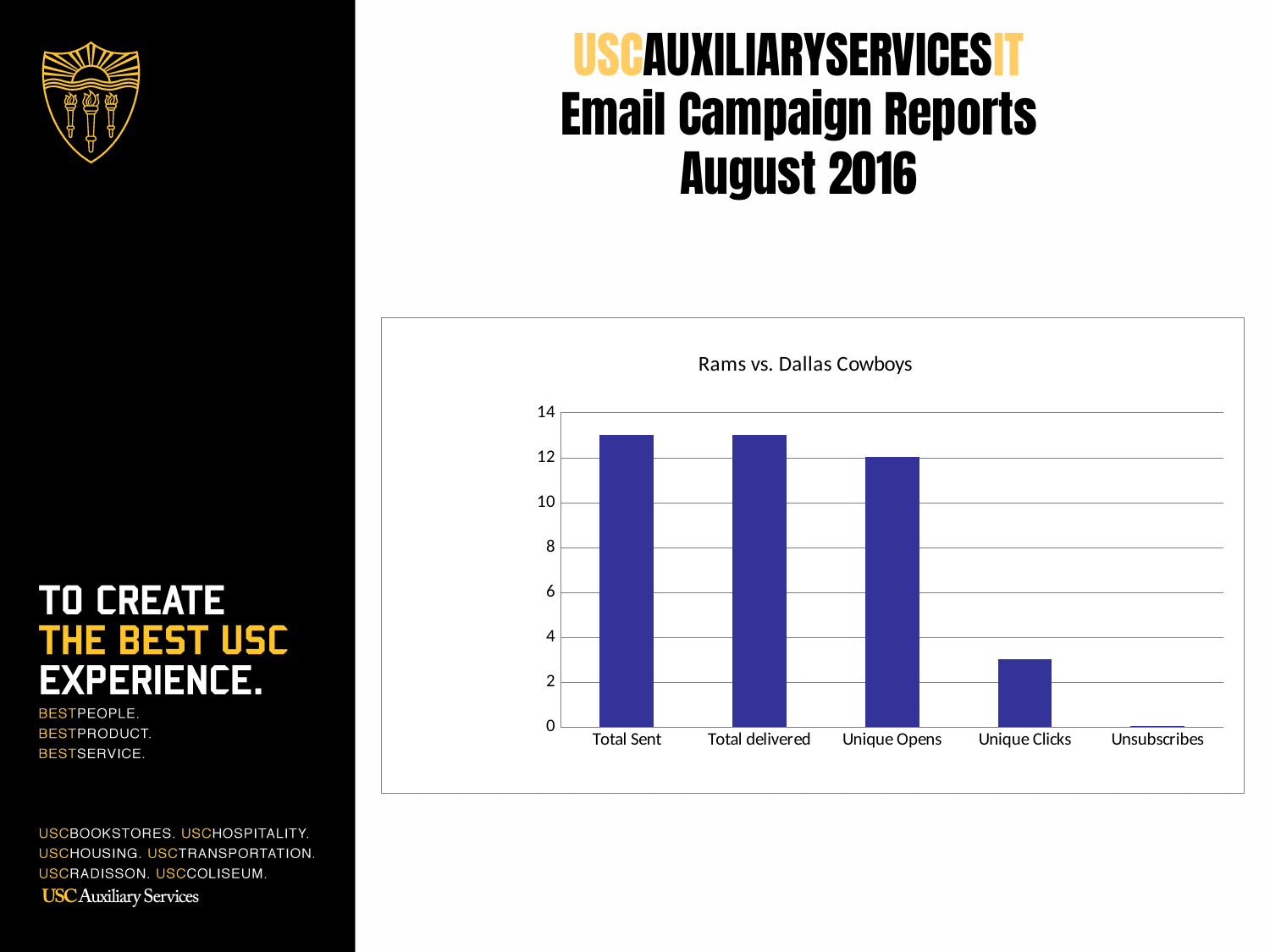

# USCAUXILIARYSERVICESIT Email Campaign Reports August 2016

### Chart: Rams vs. Dallas Cowboys

| Category | AUG 13 SGT List |
|---|---|
| Total Sent | 13.0 |
| Total delivered | 13.0 |
| Unique Opens | 12.0 |
| Unique Clicks | 3.0 |
| Unsubscribes | 0.0 |